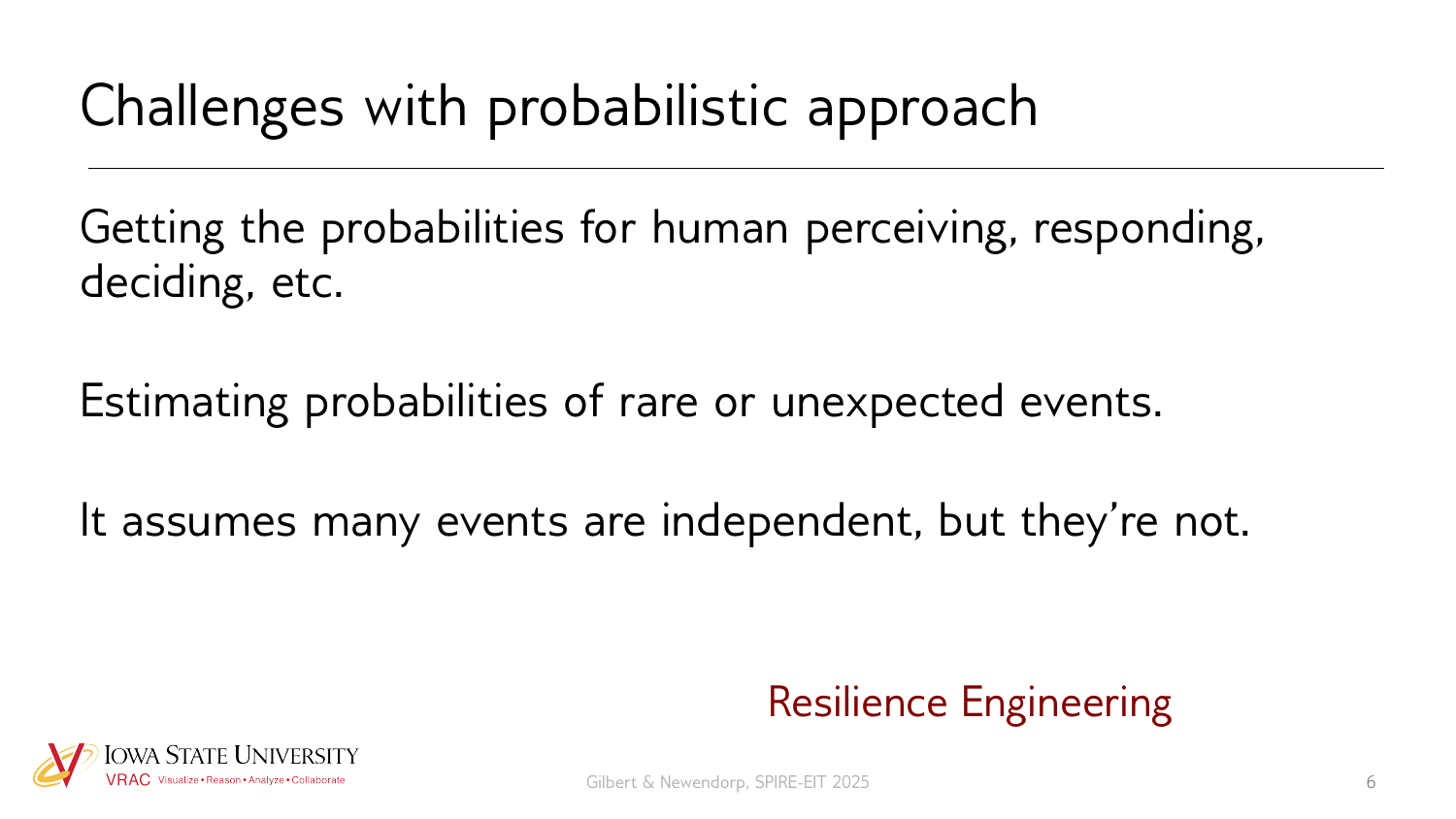

# Challenges with probabilistic approach

Getting the probabilities for human perceiving, responding, deciding, etc.
Estimating probabilities of rare or unexpected events.
It assumes many events are independent, but they’re not.
Resilience Engineering
Gilbert & Newendorp, SPIRE-EIT 2025
6